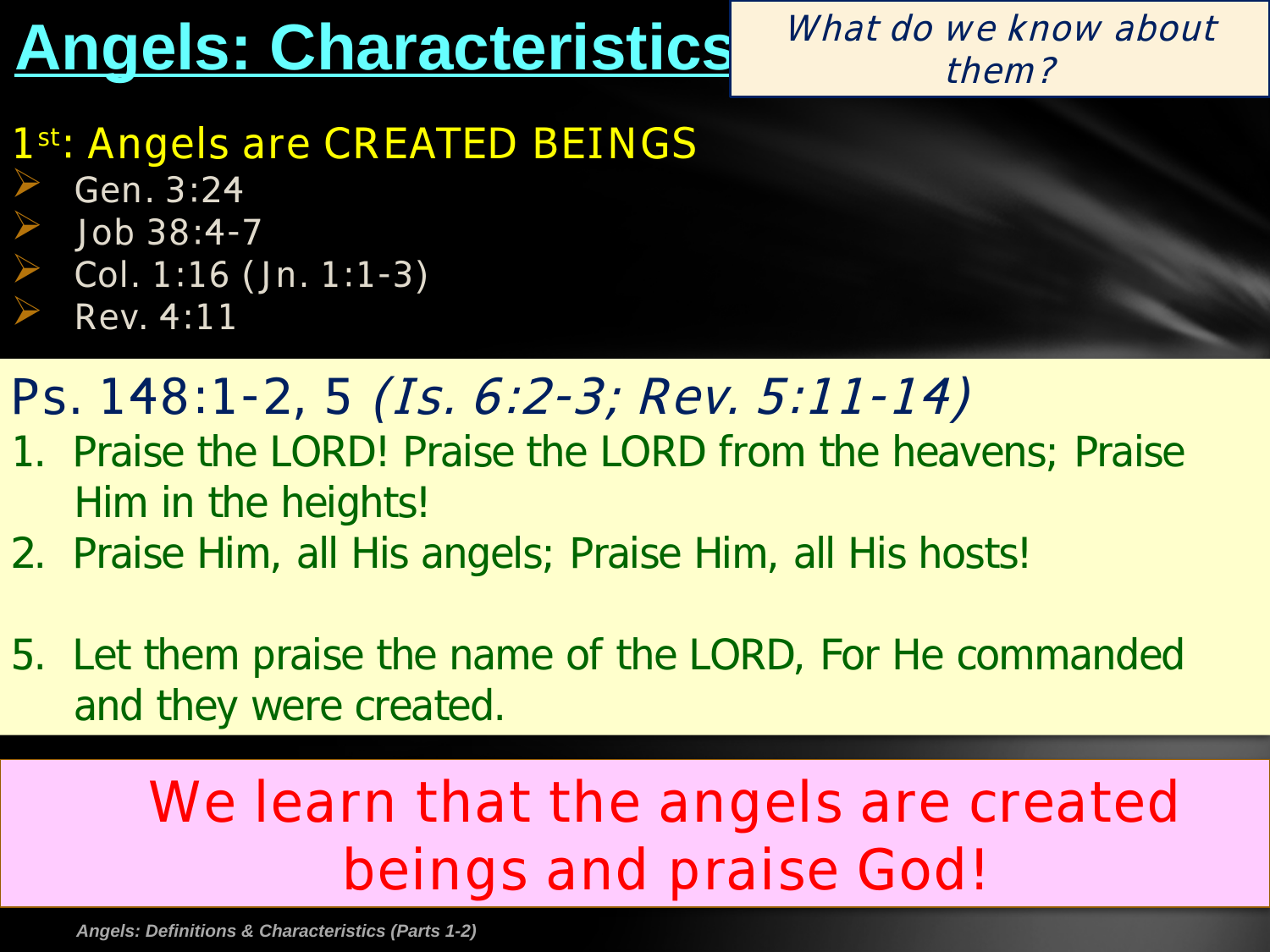

What do we know about
them?
# Angels: Characteristics
1st: Angels are CREATED BEINGS
Gen. 3:24
Job 38:4-7
Col. 1:16 (Jn. 1:1-3)
Rev. 4:11
Ps. 148:1-2, 5 (Is. 6:2-3; Rev. 5:11-14)
1.  Praise the LORD! Praise the LORD from the heavens; Praise Him in the heights!
2.  Praise Him, all His angels; Praise Him, all His hosts!

5.  Let them praise the name of the LORD, For He commanded and they were created.
	We learn that the angels are created beings and praise God!
Angels: Definitions & Characteristics (Parts 1-2)